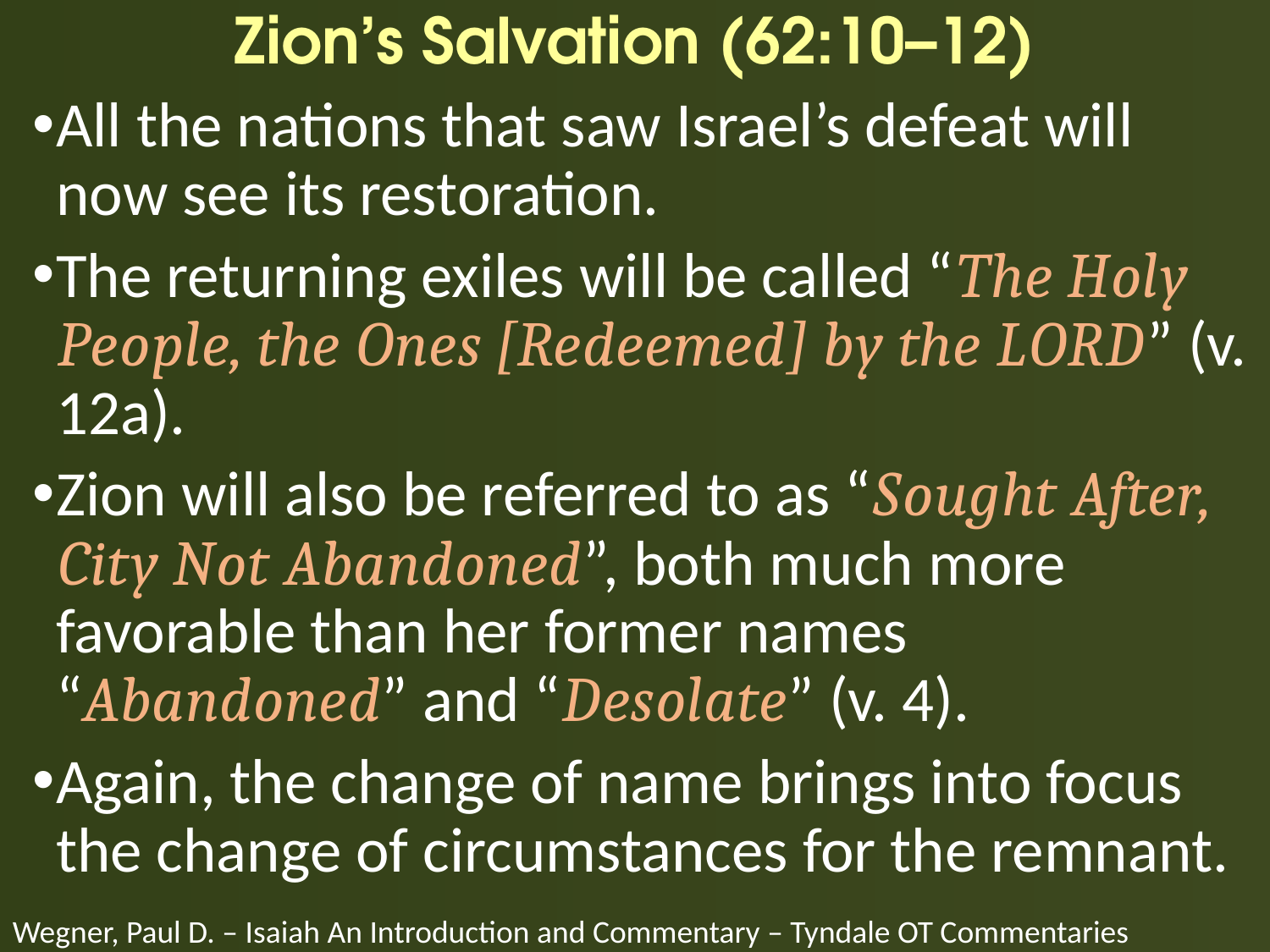

# Zion’s Salvation (62:10–12)
All the nations that saw Israel’s defeat will now see its restoration.
The returning exiles will be called “The Holy People, the Ones [Redeemed] by the LORD” (v. 12a).
Zion will also be referred to as “Sought After, City Not Abandoned”, both much more favorable than her former names “Abandoned” and “Desolate” (v. 4).
Again, the change of name brings into focus the change of circumstances for the remnant.

Wegner, Paul D. – Isaiah An Introduction and Commentary – Tyndale OT Commentaries